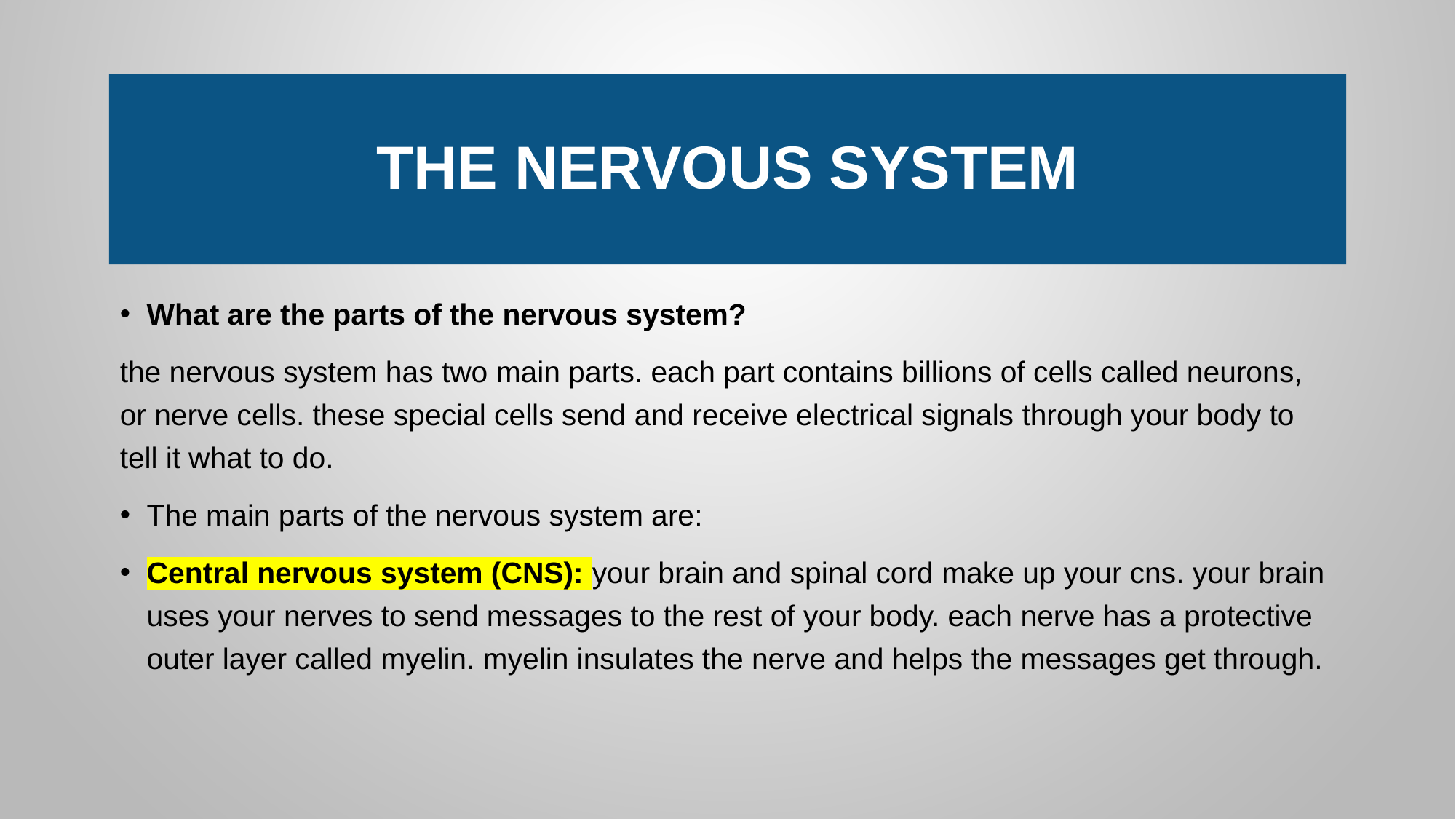

# The nervous system
What are the parts of the nervous system?
the nervous system has two main parts. each part contains billions of cells called neurons, or nerve cells. these special cells send and receive electrical signals through your body to tell it what to do.
The main parts of the nervous system are:
Central nervous system (CNS): your brain and spinal cord make up your cns. your brain uses your nerves to send messages to the rest of your body. each nerve has a protective outer layer called myelin. myelin insulates the nerve and helps the messages get through.